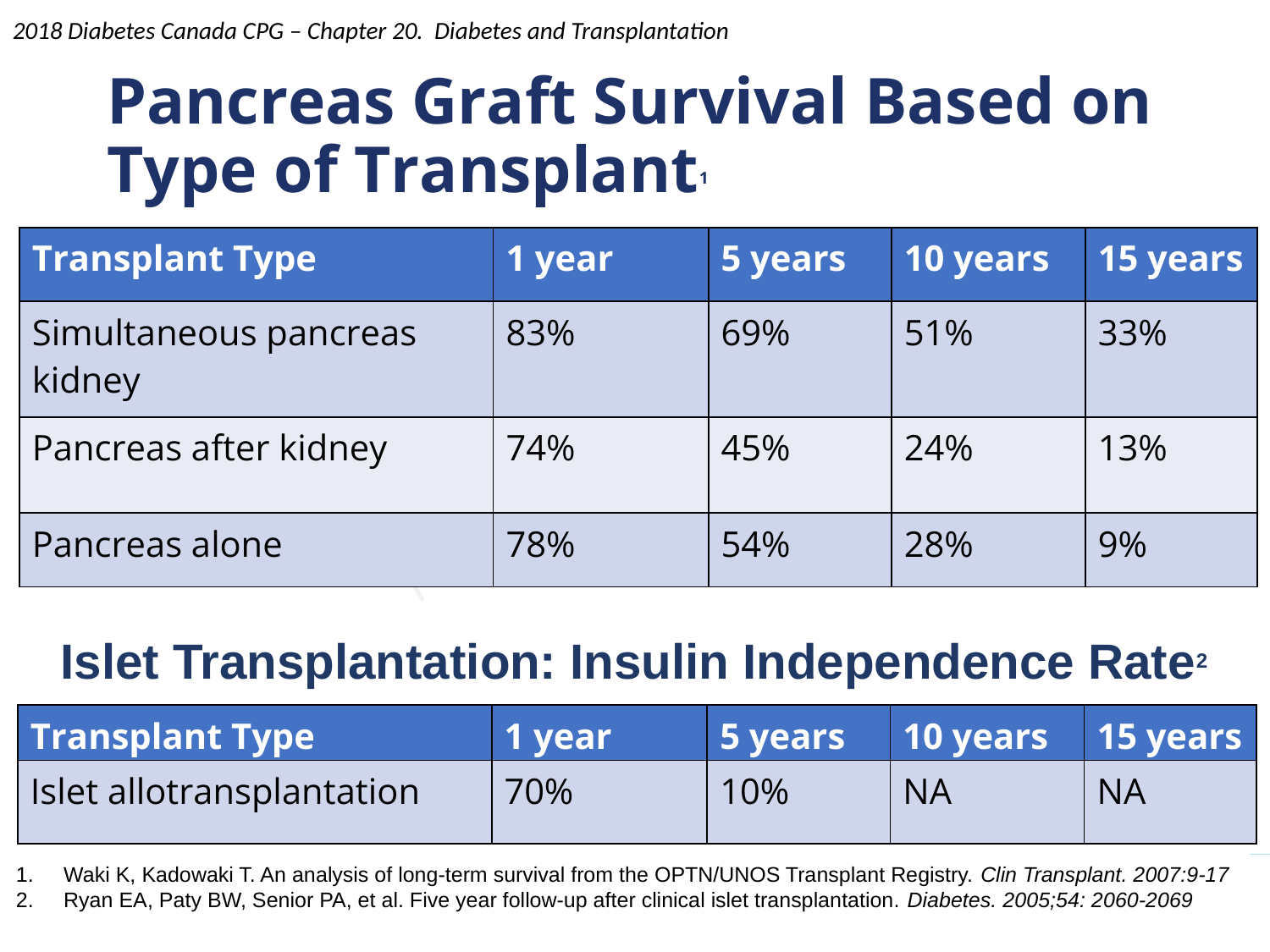

2018 Diabetes Canada CPG – Chapter 20.  Diabetes and Transplantation
Pancreas Graft Survival Based on Type of Transplant1
| Transplant Type | 1 year | 5 years | 10 years | 15 years |
| --- | --- | --- | --- | --- |
| Simultaneous pancreas kidney | 83% | 69% | 51% | 33% |
| Pancreas after kidney | 74% | 45% | 24% | 13% |
| Pancreas alone | 78% | 54% | 28% | 9% |
Islet Transplantation: Insulin Independence Rate2
| Transplant Type | 1 year | 5 years | 10 years | 15 years |
| --- | --- | --- | --- | --- |
| Islet allotransplantation | 70% | 10% | NA | NA |

Waki K, Kadowaki T. An analysis of long-term survival from the OPTN/UNOS Transplant Registry. Clin Transplant. 2007:9-17
Ryan EA, Paty BW, Senior PA, et al. Five year follow-up after clinical islet transplantation. Diabetes. 2005;54: 2060-2069